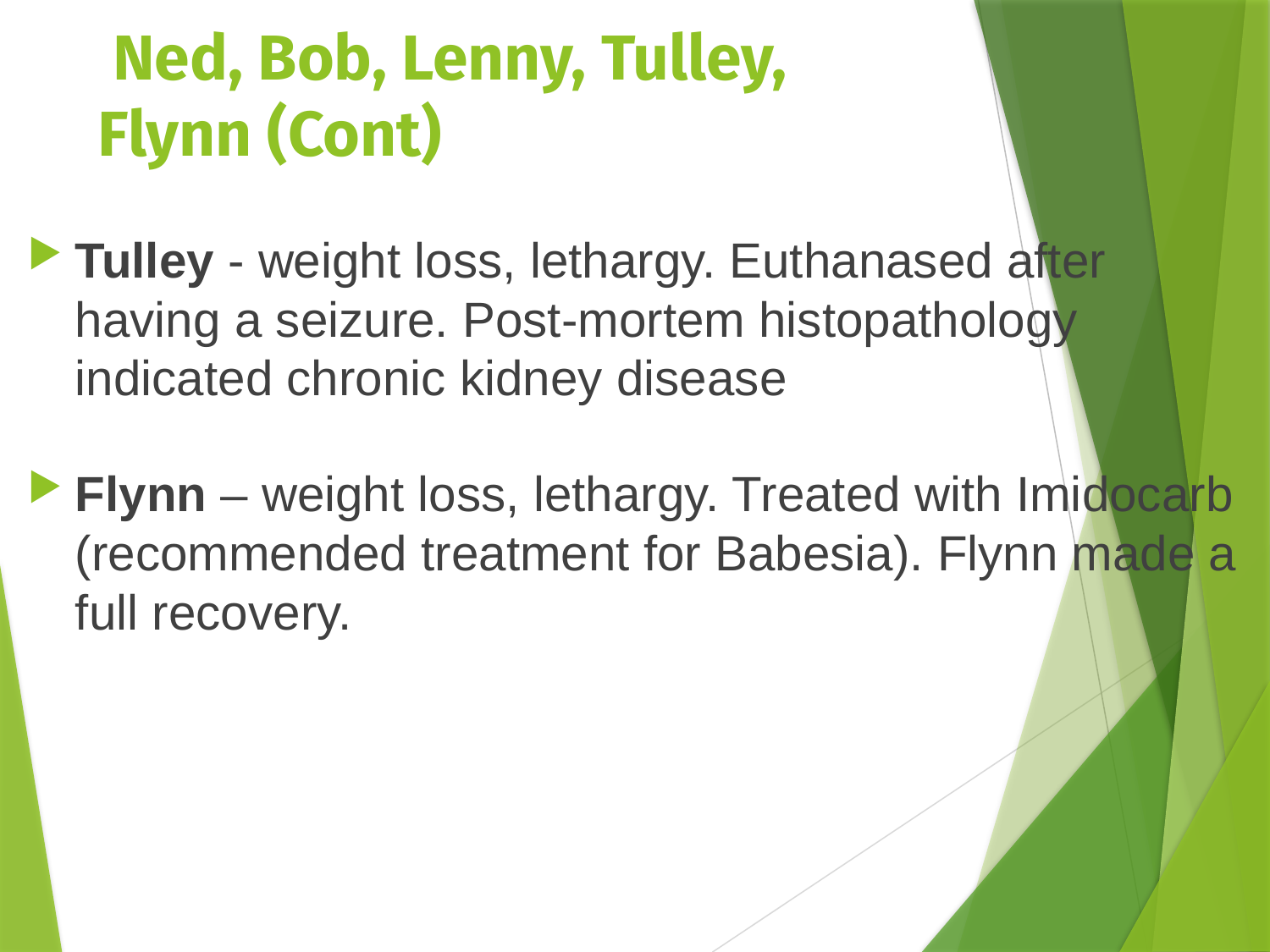

# Ned, Bob, Lenny, Tulley, Flynn (Cont)
Tulley - weight loss, lethargy. Euthanased after having a seizure. Post-mortem histopathology indicated chronic kidney disease

Flynn – weight loss, lethargy. Treated with Imidocarb (recommended treatment for Babesia). Flynn made a full recovery.